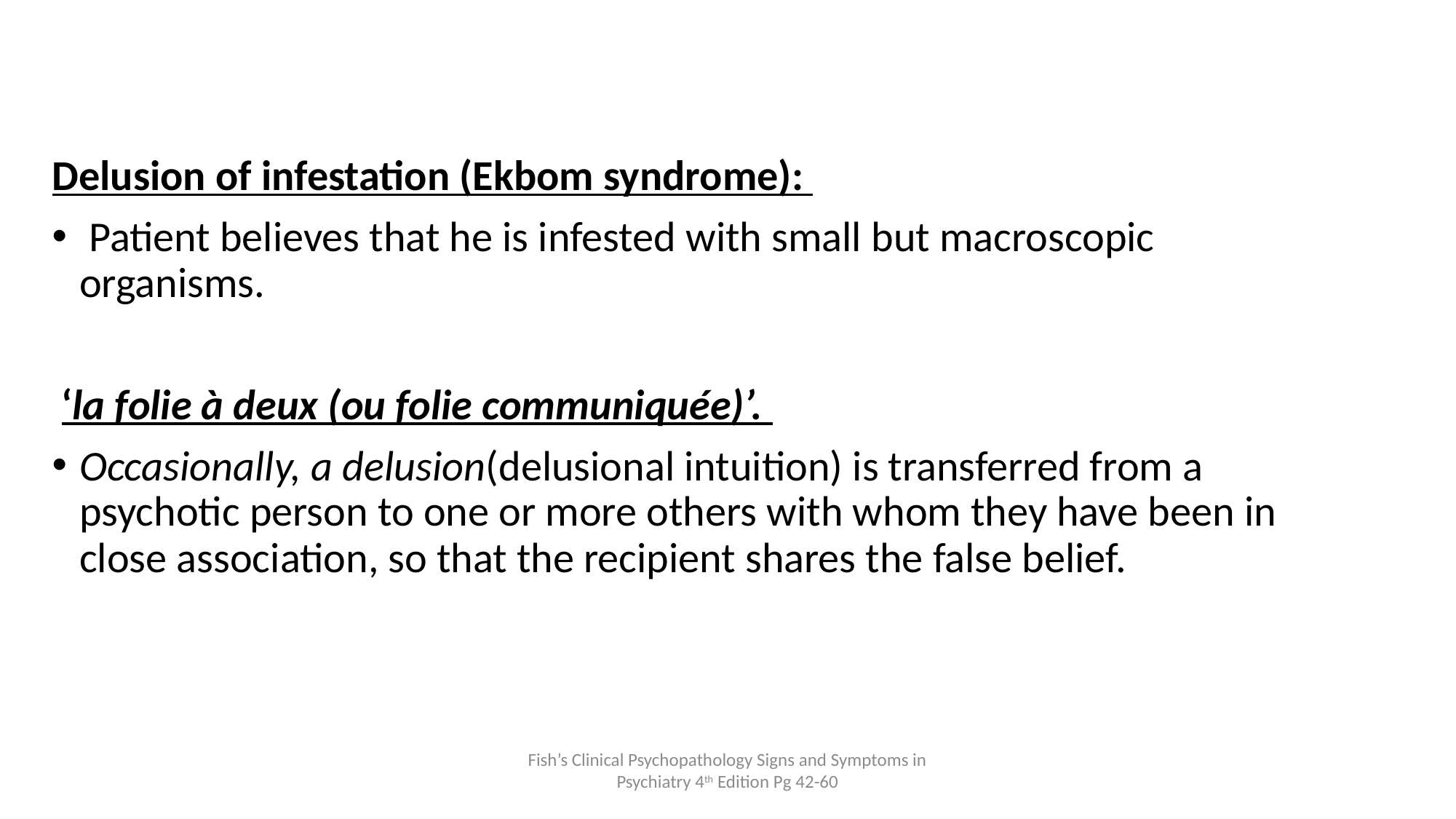

Delusion of infestation (Ekbom syndrome):
 Patient believes that he is infested with small but macroscopic organisms.

 ‘la folie à deux (ou folie communiquée)’.
Occasionally, a delusion(delusional intuition) is transferred from a psychotic person to one or more others with whom they have been in close association, so that the recipient shares the false belief.

Fish’s Clinical Psychopathology Signs and Symptoms in Psychiatry 4th Edition Pg 42-60